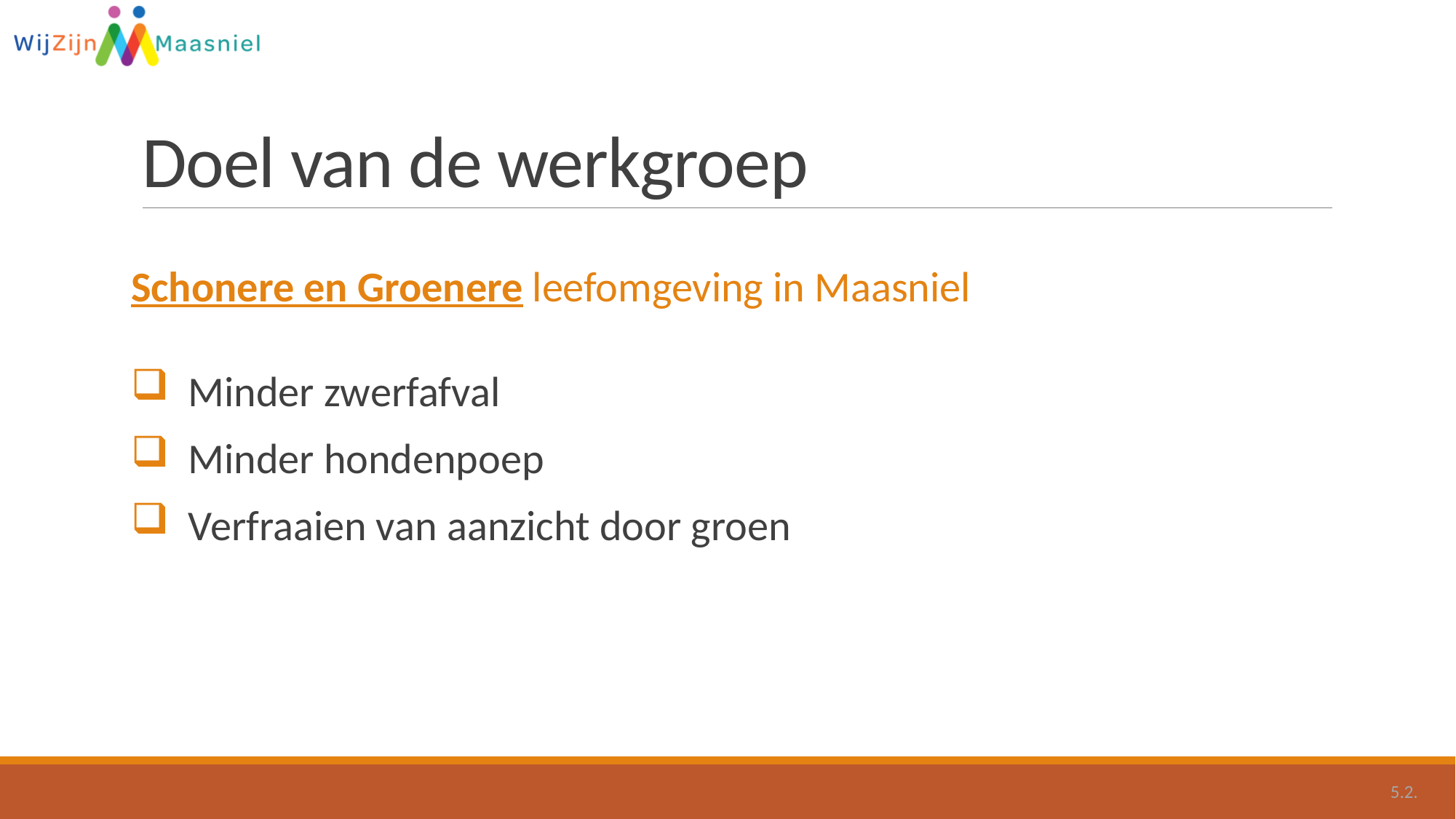

# Doel van de werkgroep

Schonere en Groenere leefomgeving in Maasniel

  Minder zwerfafval
  Minder hondenpoep
  Verfraaien van aanzicht door groen

5.2.